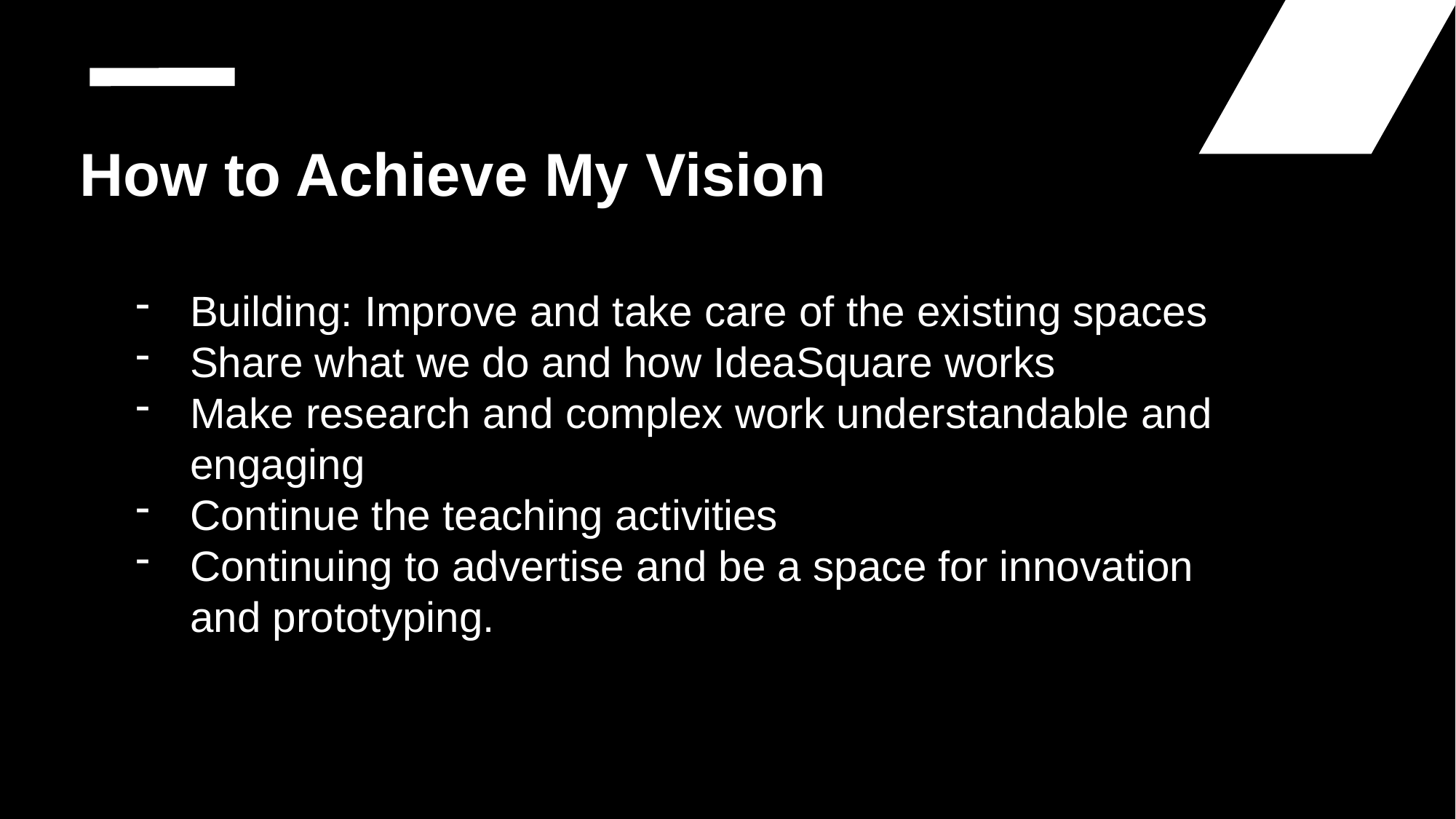

How to Achieve My Vision
Building: Improve and take care of the existing spaces
Share what we do and how IdeaSquare works
Make research and complex work understandable and engaging
Continue the teaching activities
Continuing to advertise and be a space for innovation and prototyping.